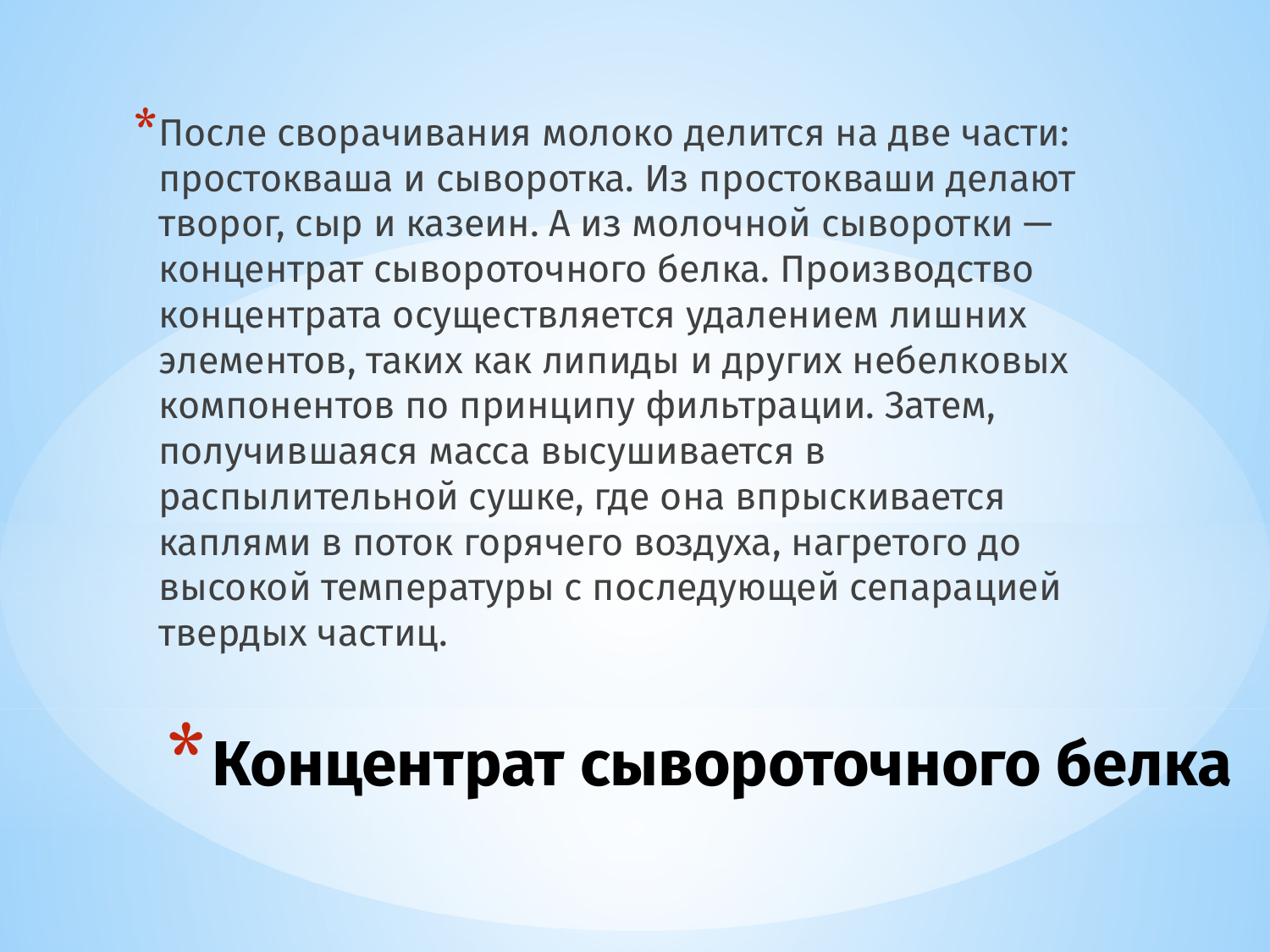

После сворачивания молоко делится на две части: простокваша и сыворотка. Из простокваши делают творог, сыр и казеин. А из молочной сыворотки — концентрат сывороточного белка. Производство концентрата осуществляется удалением лишних элементов, таких как липиды и других небелковых компонентов по принципу фильтрации. Затем, получившаяся масса высушивается в распылительной сушке, где она впрыскивается каплями в поток горячего воздуха, нагретого до высокой температуры с последующей сепарацией твердых частиц.
# Концентрат сывороточного белка